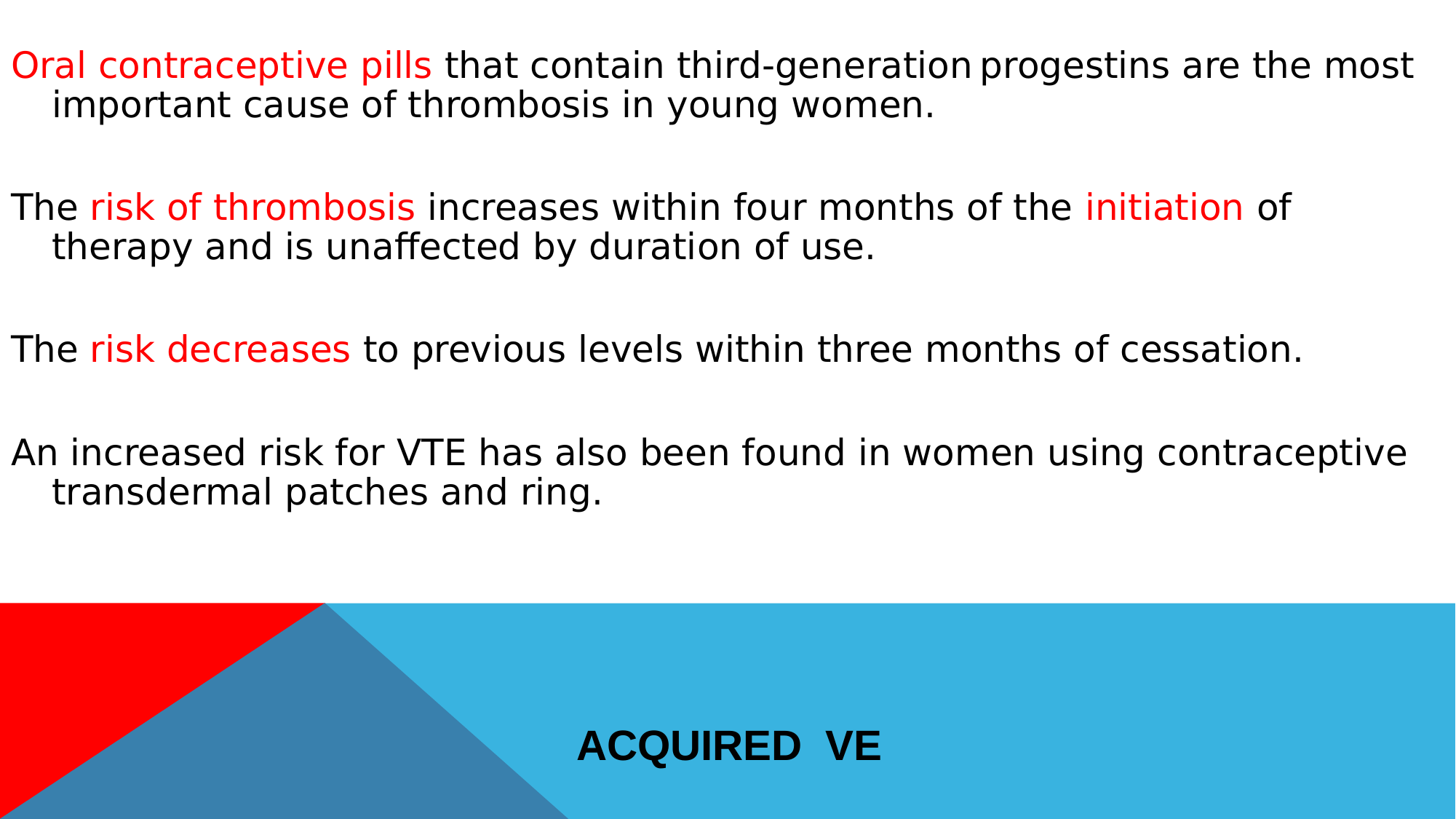

Oral contraceptive pills that contain third-generation progestins are the most important cause of thrombosis in young women.

The risk of thrombosis increases within four months of the initiation of therapy and is unaffected by duration of use.

The risk decreases to previous levels within three months of cessation.

An increased risk for VTE has also been found in women using contraceptive transdermal patches and ring.
# Acquired  VE